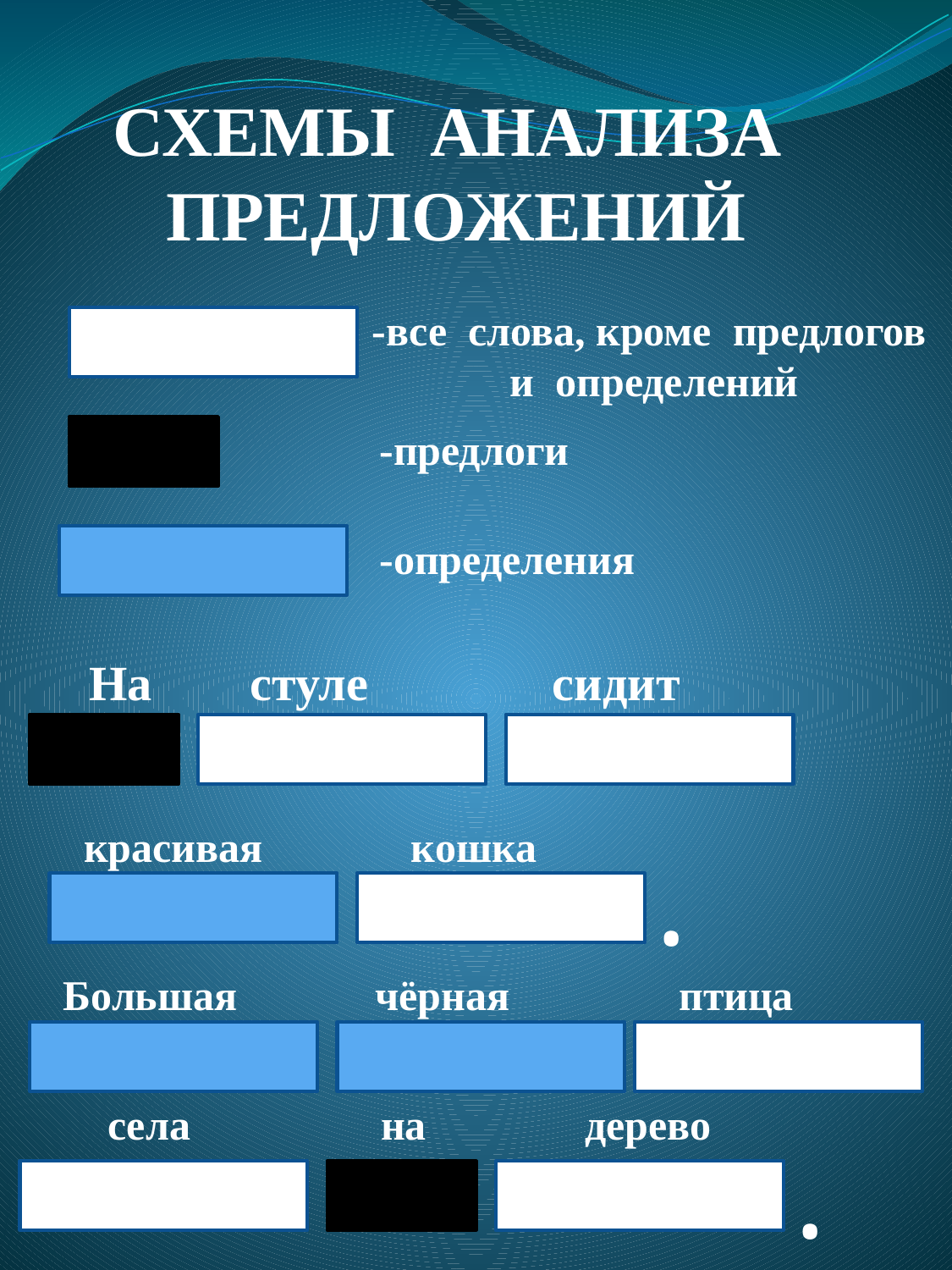

СХЕМЫ  АНАЛИЗА  ПРЕДЛОЖЕНИЙ
-все  слова, кроме  предлогов  и  определений

-предлоги

-определения
   На        стуле               сидит

   красивая              кошка
.

  Большая             чёрная                птица

         села                  на               дерево
.